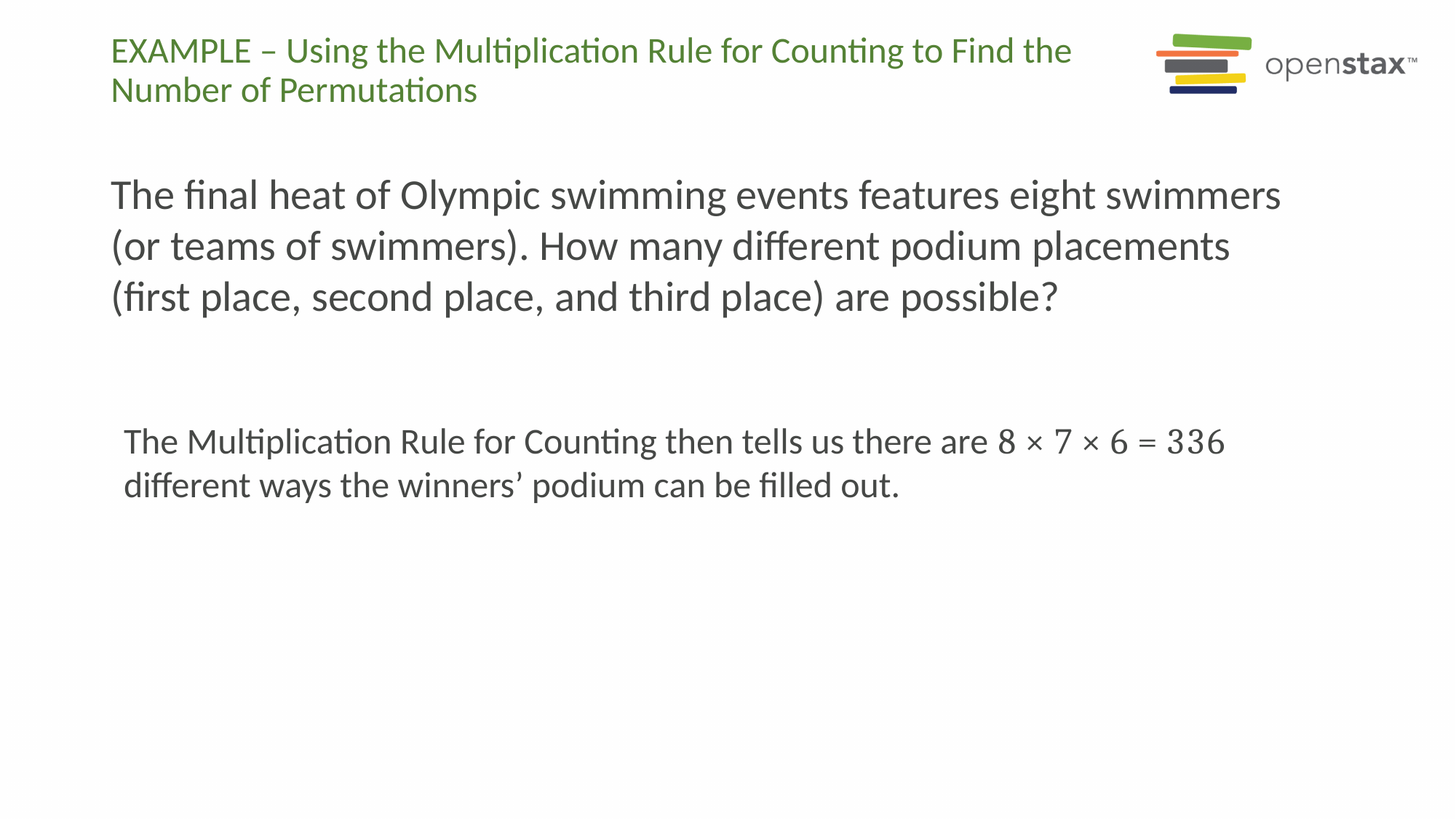

# EXAMPLE – Using the Multiplication Rule for Counting to Find the Number of Permutations
The final heat of Olympic swimming events features eight swimmers (or teams of swimmers). How many different podium placements (first place, second place, and third place) are possible?
The Multiplication Rule for Counting then tells us there are 8 × 7 × 6 = 336 different ways the winners’ podium can be filled out.